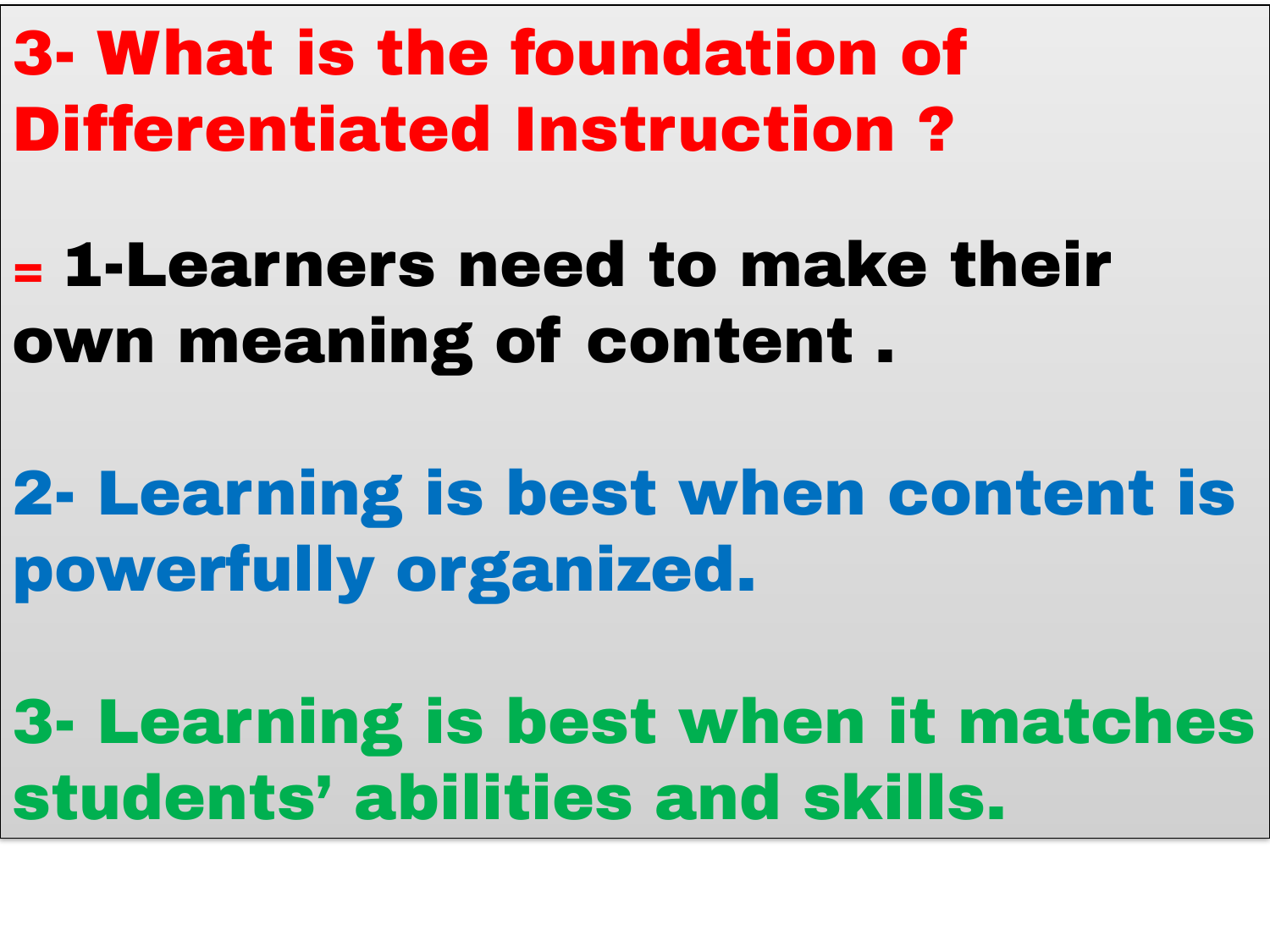

3- What is the foundation of Differentiated Instruction ?

= 1-Learners need to make their own meaning of content .

2- Learning is best when content is powerfully organized.

3- Learning is best when it matches students’ abilities and skills.